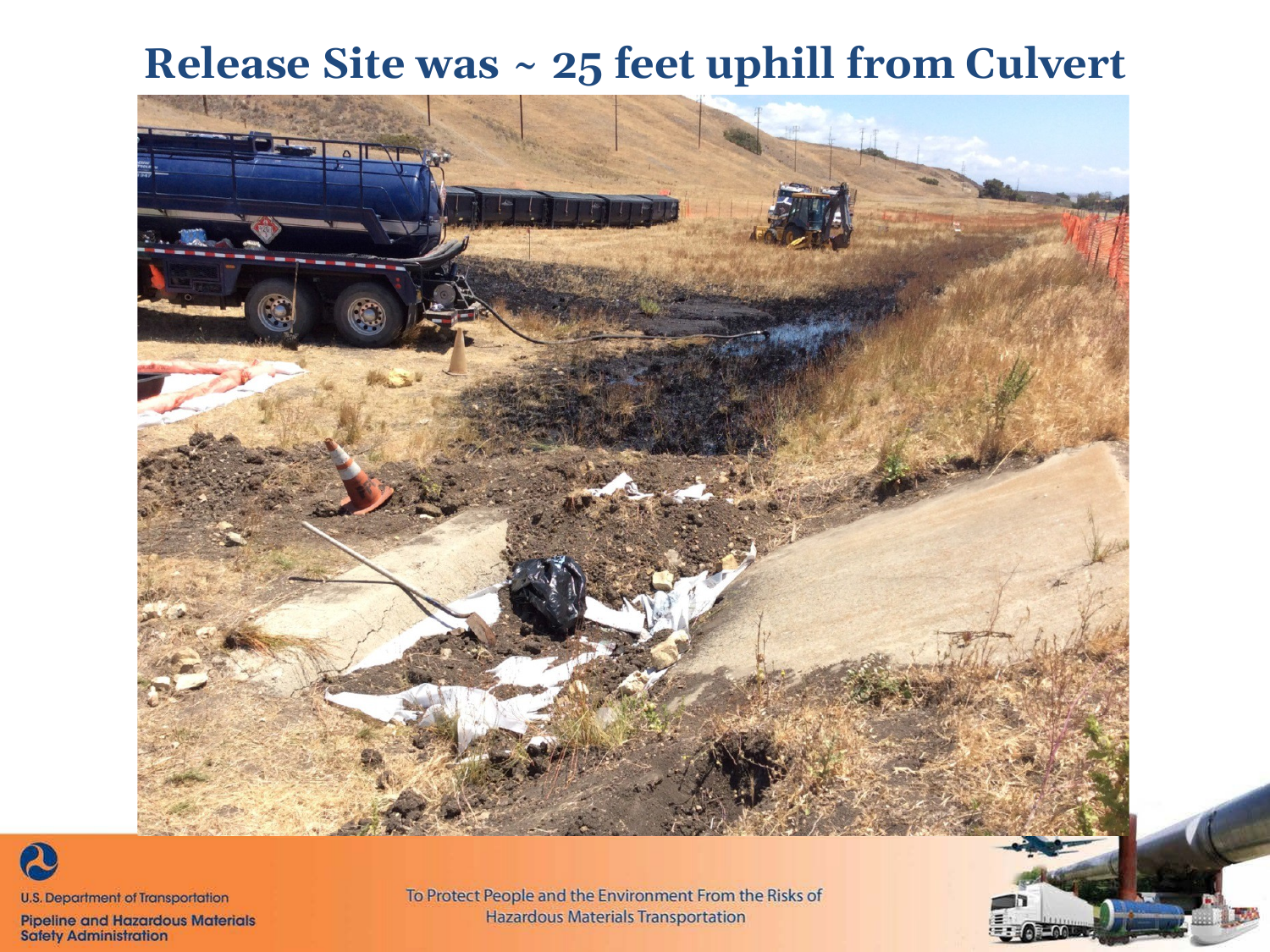

Release Site was ~ 25 feet uphill from Culvert